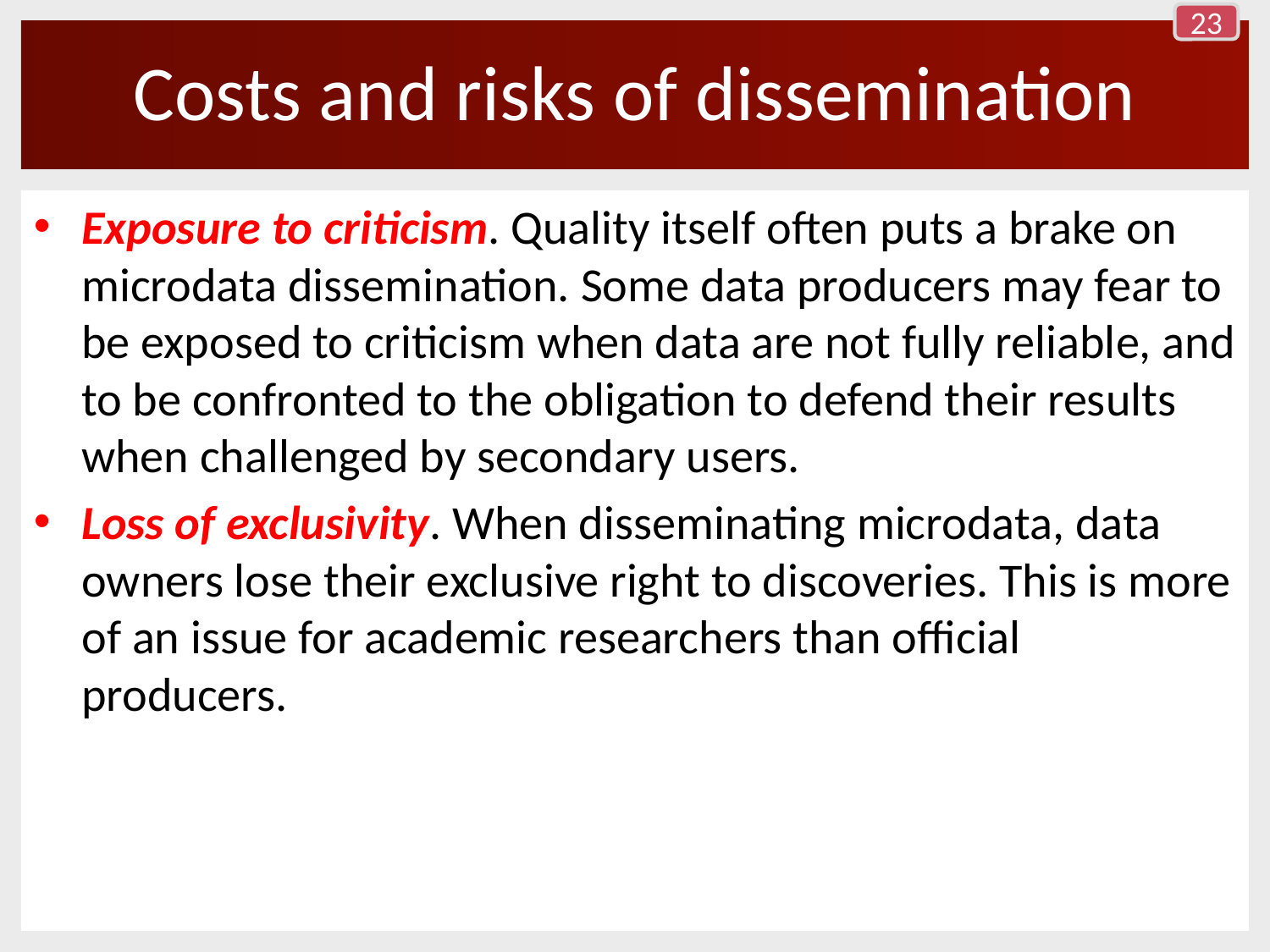

23
# Costs and risks of dissemination
Exposure to criticism. Quality itself often puts a brake on microdata dissemination. Some data producers may fear to be exposed to criticism when data are not fully reliable, and to be confronted to the obligation to defend their results when challenged by secondary users.
Loss of exclusivity. When disseminating microdata, data owners lose their exclusive right to discoveries. This is more of an issue for academic researchers than official producers.